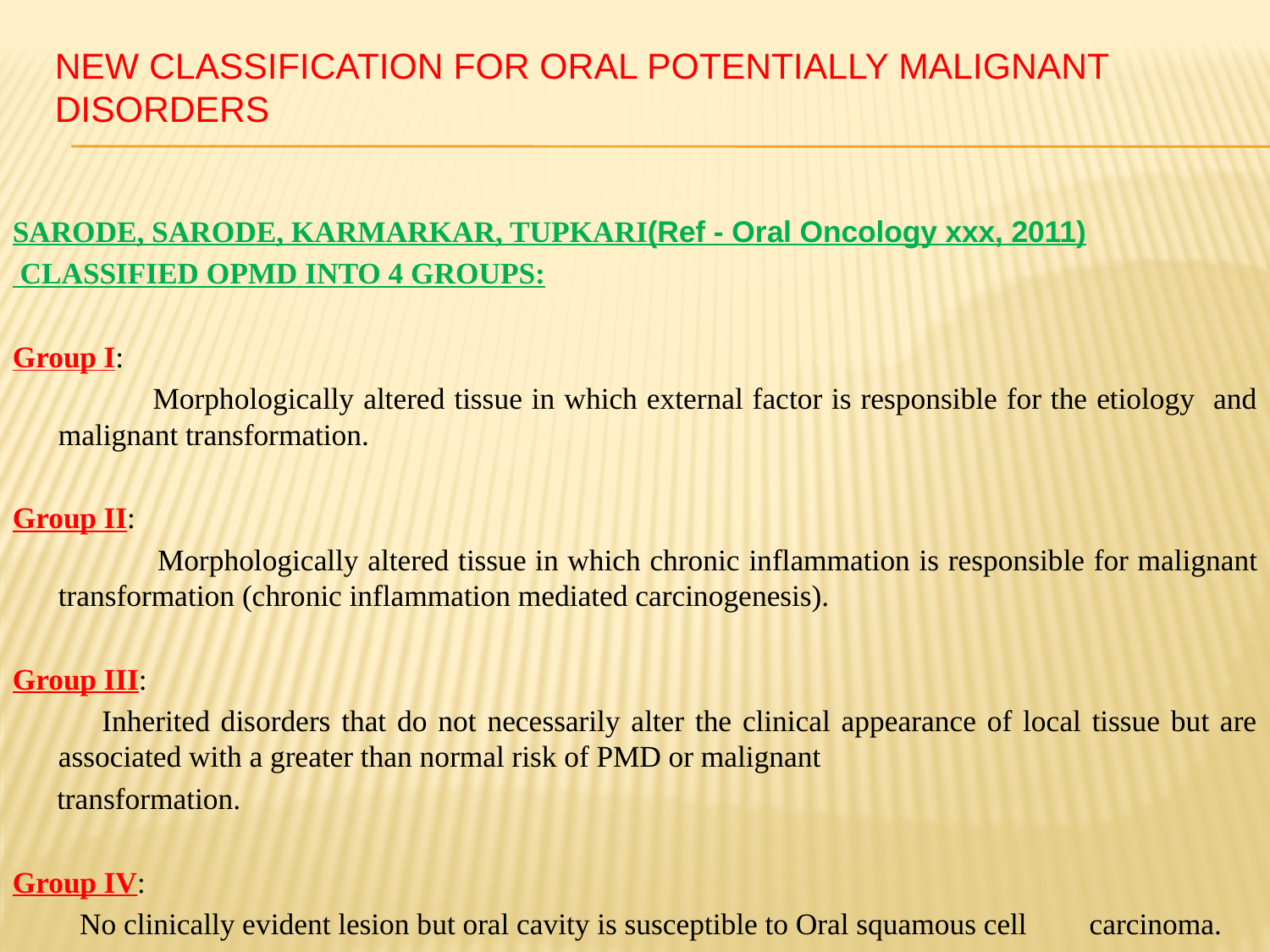

# NEW CLASSIFICATION FOR ORAL POTENTIALLY MALIGNANT DISORDERS
SARODE, SARODE, KARMARKAR, TUPKARI(Ref - Oral Oncology xxx, 2011)
 CLASSIFIED OPMD INTO 4 GROUPS:

Group I:
               Morphologically altered tissue in which external factor is responsible for the etiology  and malignant transformation.

Group II:
                Morphologically altered tissue in which chronic inflammation is responsible for malignant transformation (chronic inflammation mediated carcinogenesis).

Group III:
		    Inherited disorders that do not necessarily alter the clinical appearance of local tissue but are associated with a greater than normal risk of PMD or malignant
      transformation.

Group IV:
	No clinically evident lesion but oral cavity is susceptible to Oral squamous cell 	carcinoma.